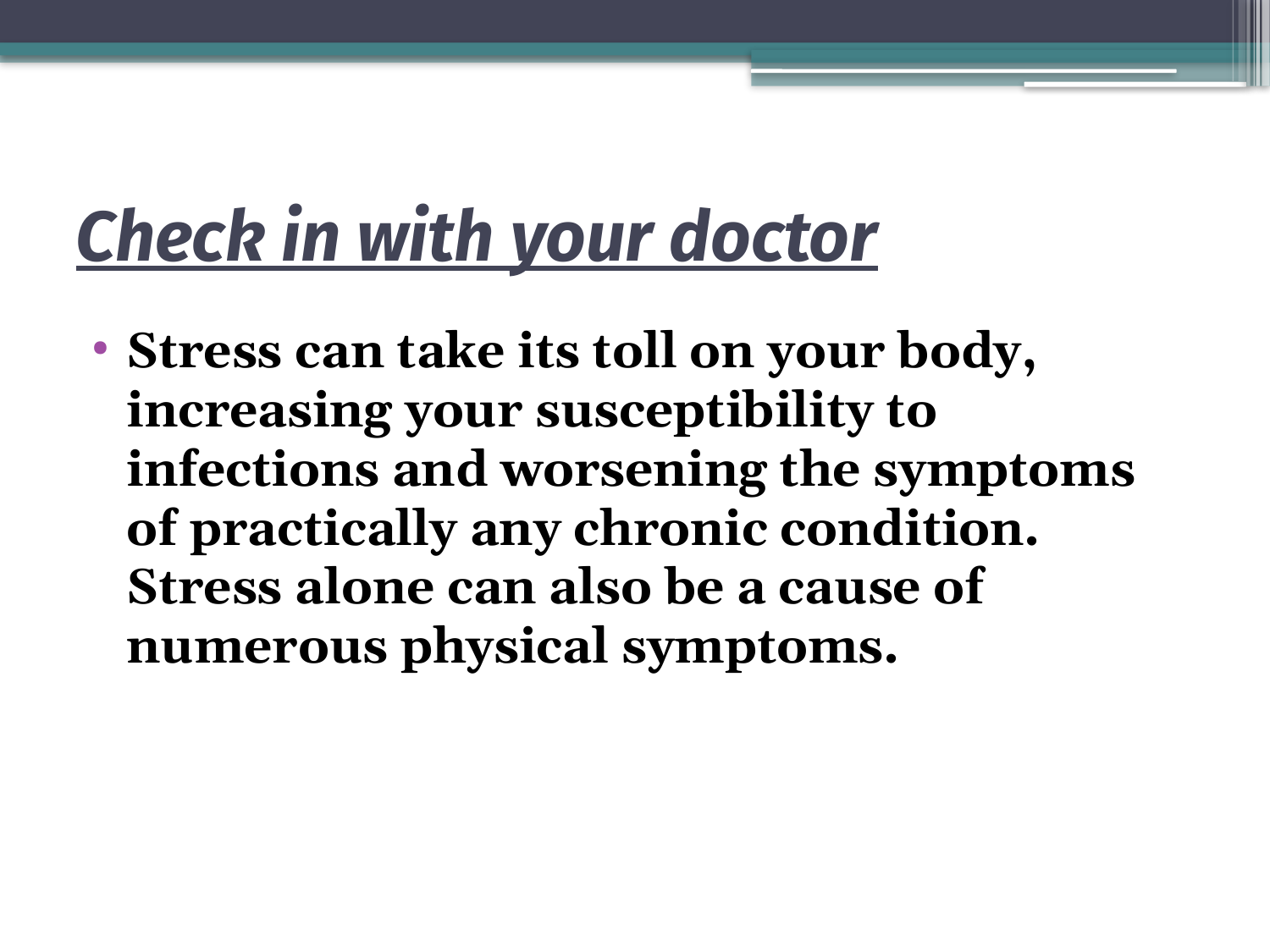

# Check in with your doctor
Stress can take its toll on your body, increasing your susceptibility to infections and worsening the symptoms of practically any chronic condition. Stress alone can also be a cause of numerous physical symptoms.